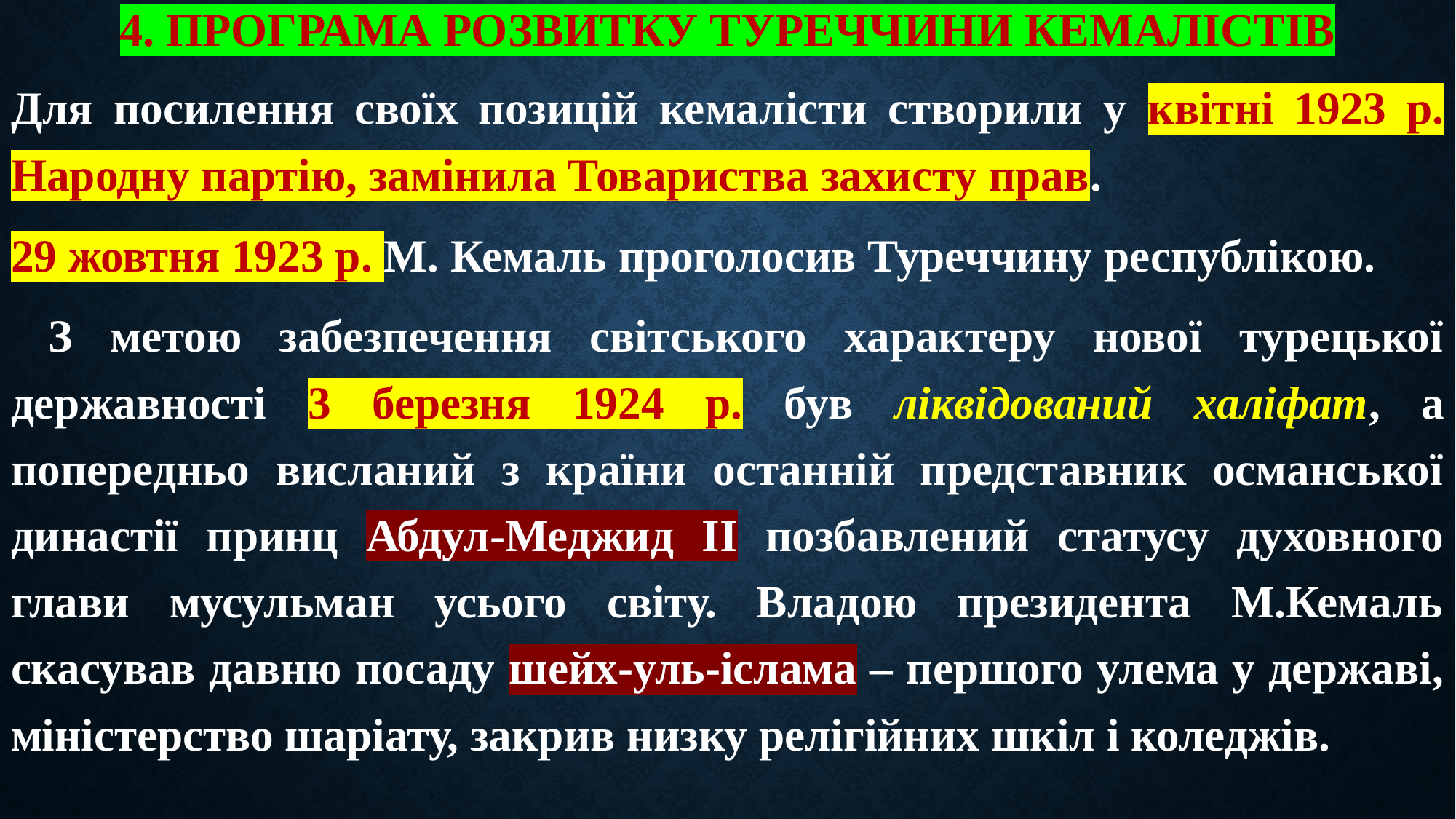

# 4. Програма розвитку Туреччини кемалістів
Для посилення своїх позицій кемалісти створили у квітні 1923 р. Народну партію, замінила Товариства захисту прав.
29 жовтня 1923 р. М. Кемаль проголосив Туреччину республікою.
 З метою забезпечення світського характеру нової турецької державності 3 березня 1924 р. був ліквідований халіфат, а попередньо висланий з країни останній представник османської династії принц Абдул-Меджид II позбавлений статусу духовного глави мусульман усього світу. Владою президента М.Кемаль скасував давню посаду шейх-уль-іслама – першого улема у державі, міністерство шаріату, закрив низку релігійних шкіл і коледжів.